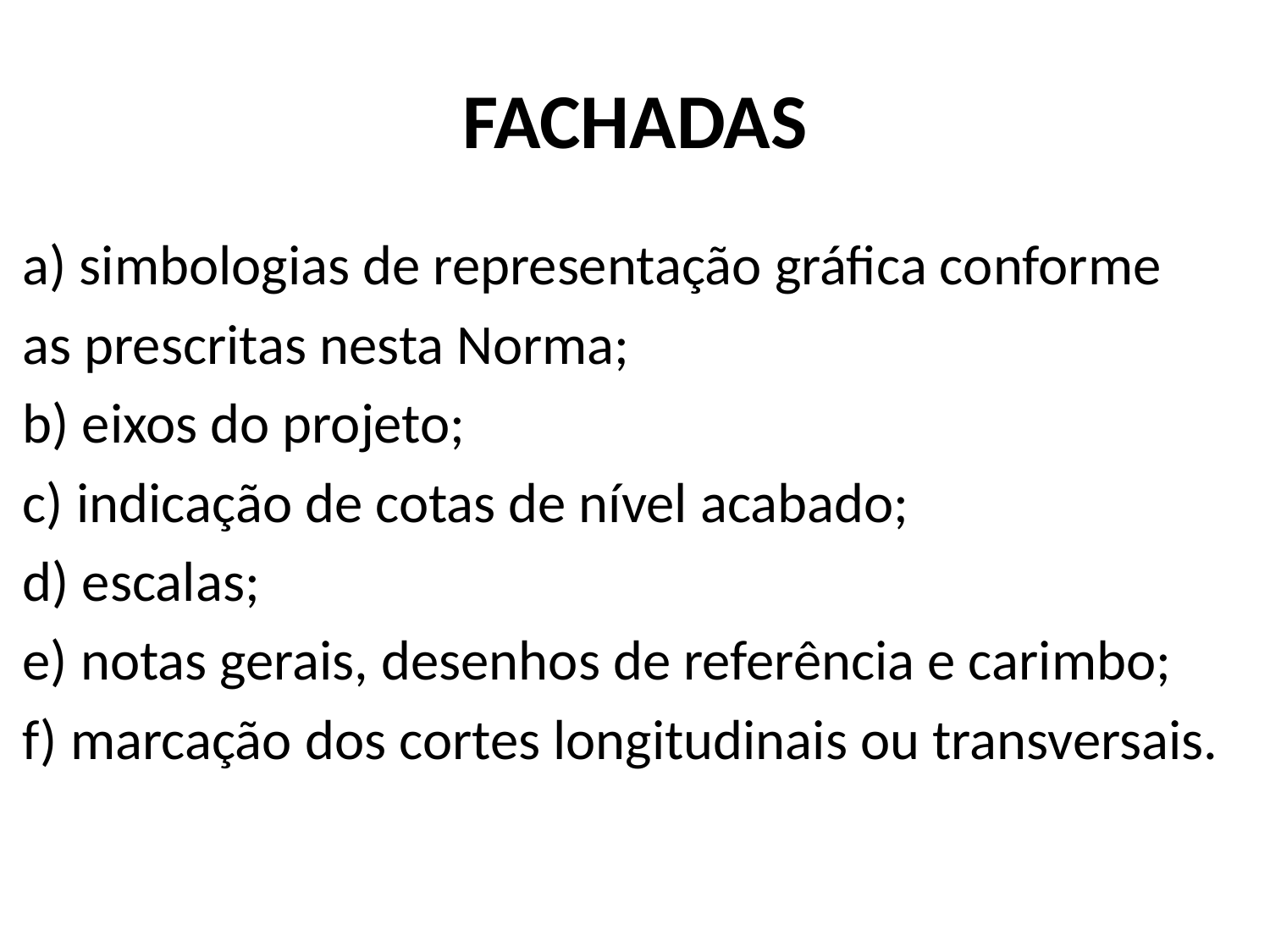

# FACHADAS
a) simbologias de representação gráfica conforme
as prescritas nesta Norma;
b) eixos do projeto;
c) indicação de cotas de nível acabado;
d) escalas;
e) notas gerais, desenhos de referência e carimbo;
f) marcação dos cortes longitudinais ou transversais.